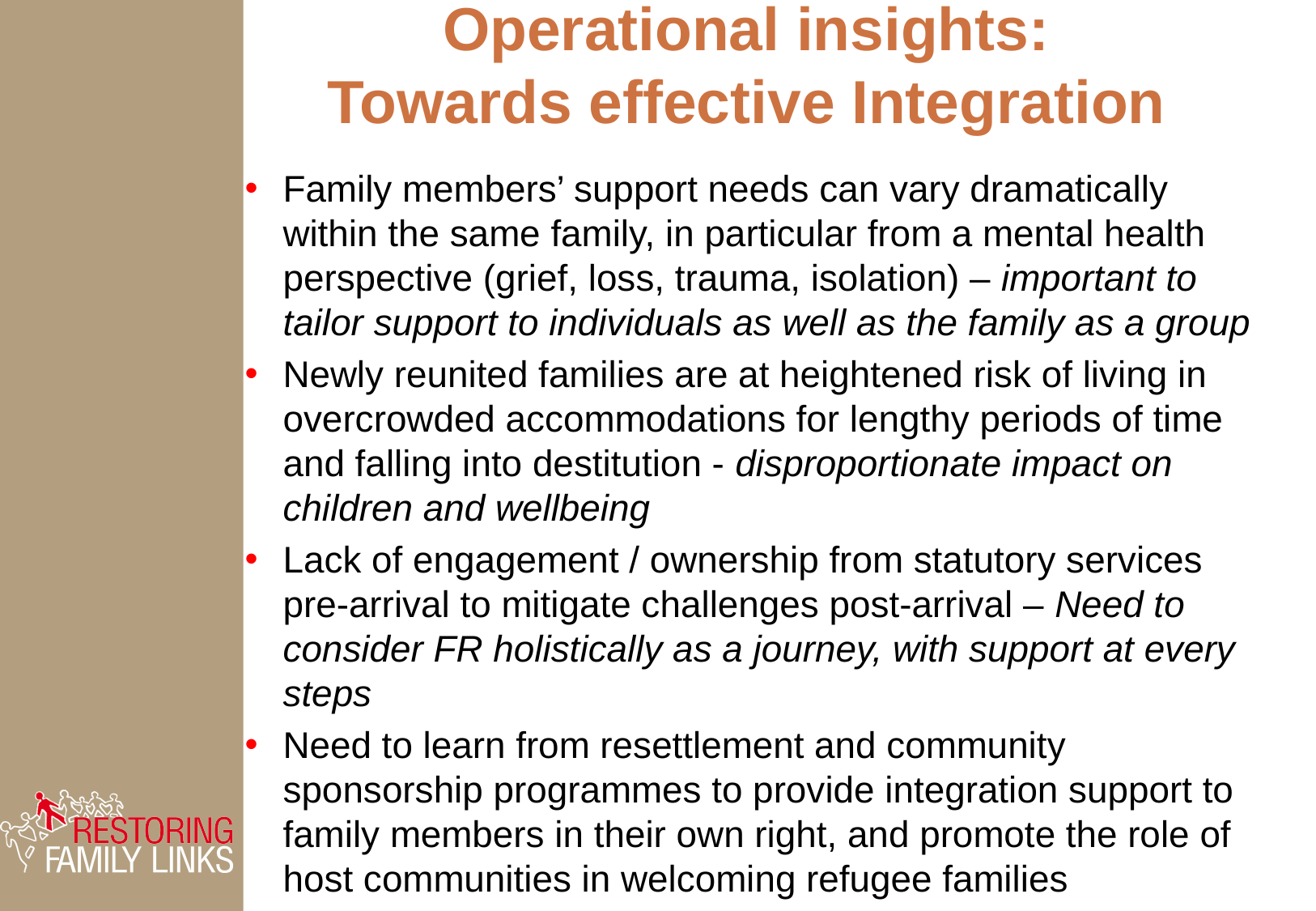

# Operational insights: Towards effective Integration
Family members’ support needs can vary dramatically within the same family, in particular from a mental health perspective (grief, loss, trauma, isolation) – important to tailor support to individuals as well as the family as a group
Newly reunited families are at heightened risk of living in overcrowded accommodations for lengthy periods of time and falling into destitution - disproportionate impact on children and wellbeing
Lack of engagement / ownership from statutory services pre-arrival to mitigate challenges post-arrival – Need to consider FR holistically as a journey, with support at every steps
Need to learn from resettlement and community sponsorship programmes to provide integration support to family members in their own right, and promote the role of host communities in welcoming refugee families

To maintain
and restore
the family unity
To be informed
of the whereabouts
of missing relatives